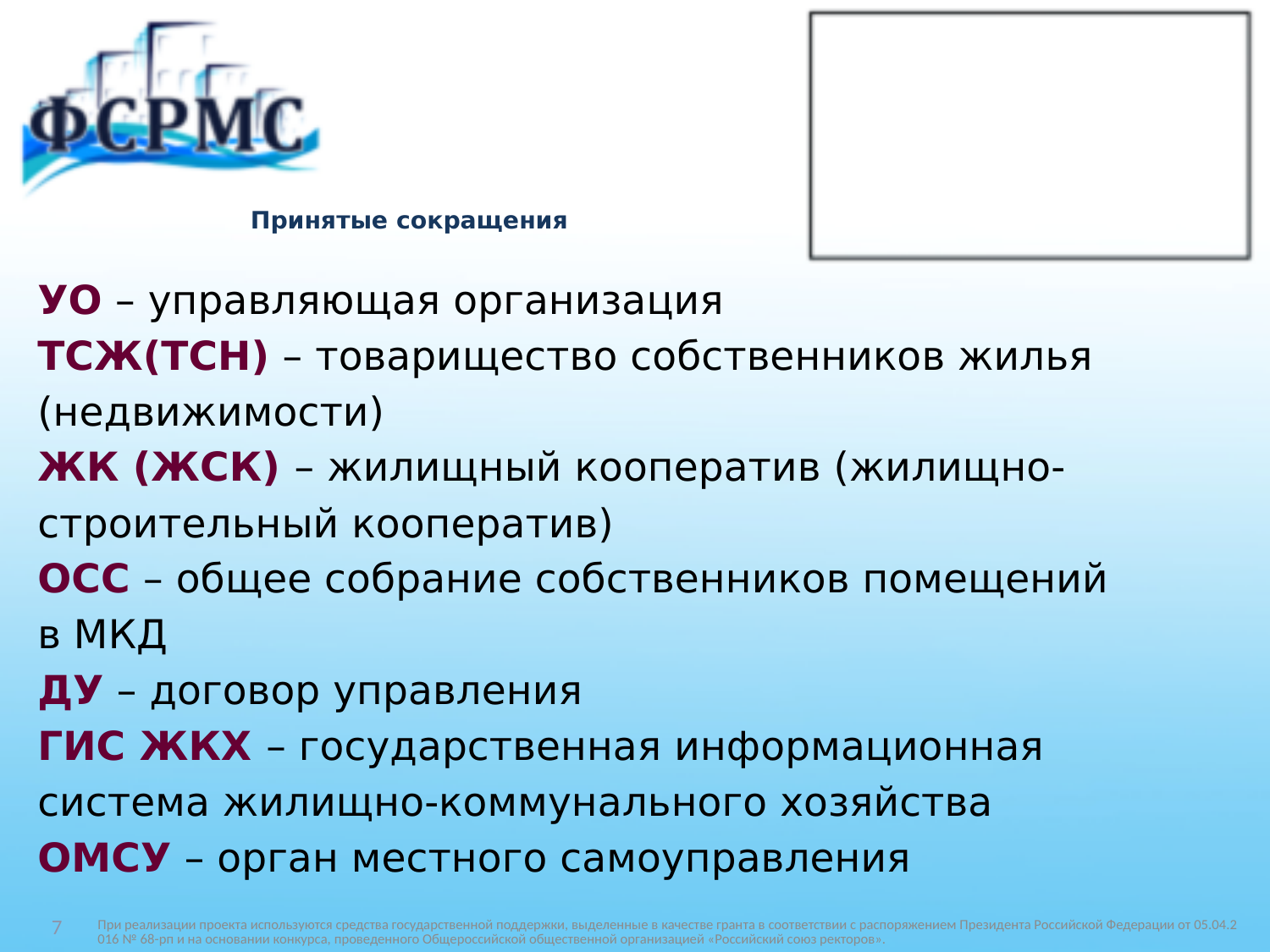

# Принятые сокращения
УО – управляющая организация
ТСЖ(ТСН) – товарищество собственников жилья
(недвижимости)
ЖК (ЖСК) – жилищный кооператив (жилищно-
строительный кооператив)
ОСС – общее собрание собственников помещений
в МКД
ДУ – договор управления
ГИС ЖКХ – государственная информационная
система жилищно-коммунального хозяйства
ОМСУ – орган местного самоуправления

При реализации проекта используются средства государственной поддержки, выделенные в качестве гранта в соответствии c распоряжением Президента Российской Федерации от 05.04.2016 № 68-рп и на основании конкурса, проведенного Общероссийской общественной организацией «Российский союз ректоров».
7